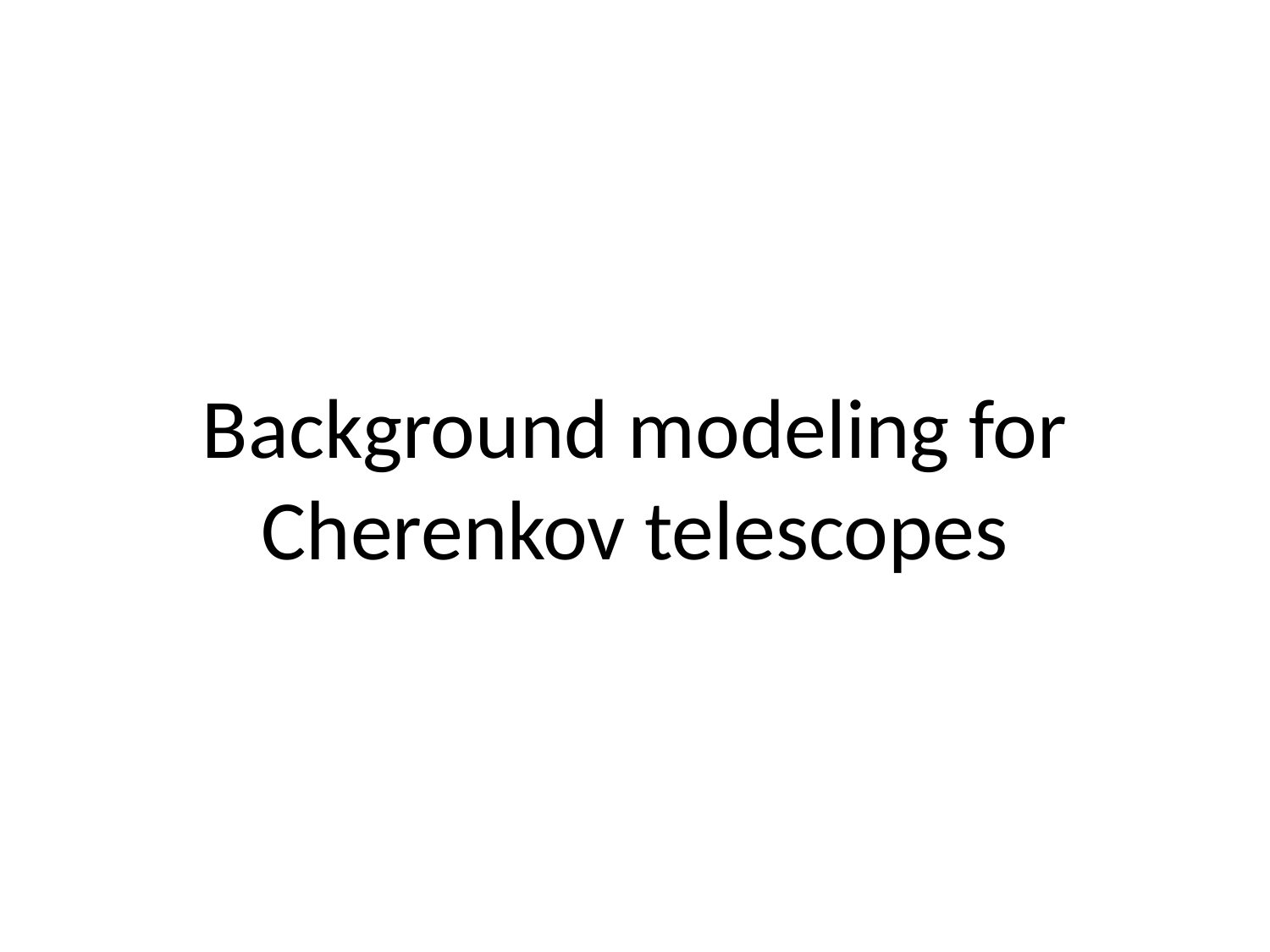

9
Background modeling for Cherenkov telescopes
David Berge - CTA-NL Day